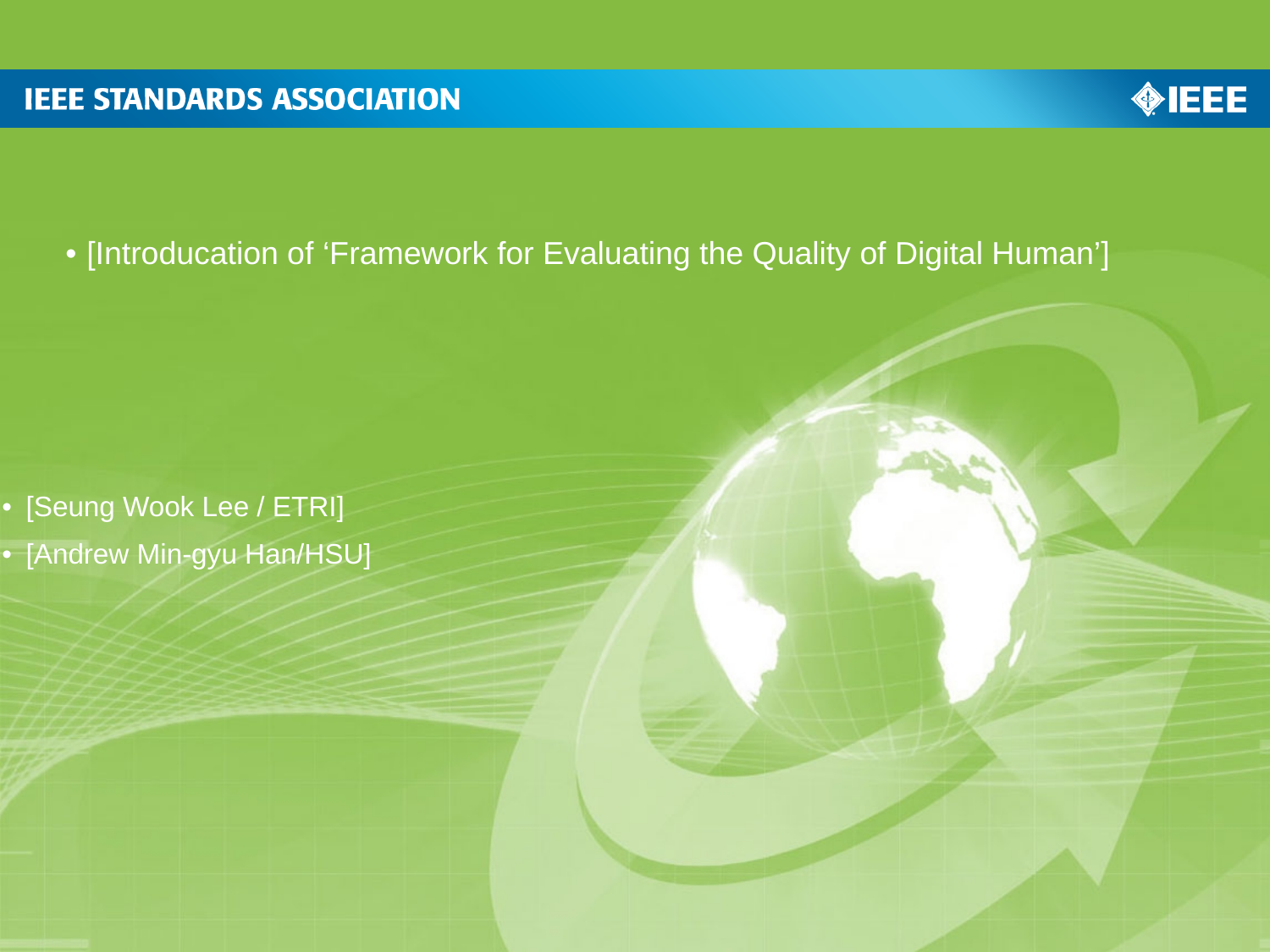

[Introducation of ‘Framework for Evaluating the Quality of Digital Human’]
[Seung Wook Lee / ETRI]
[Andrew Min-gyu Han/HSU]